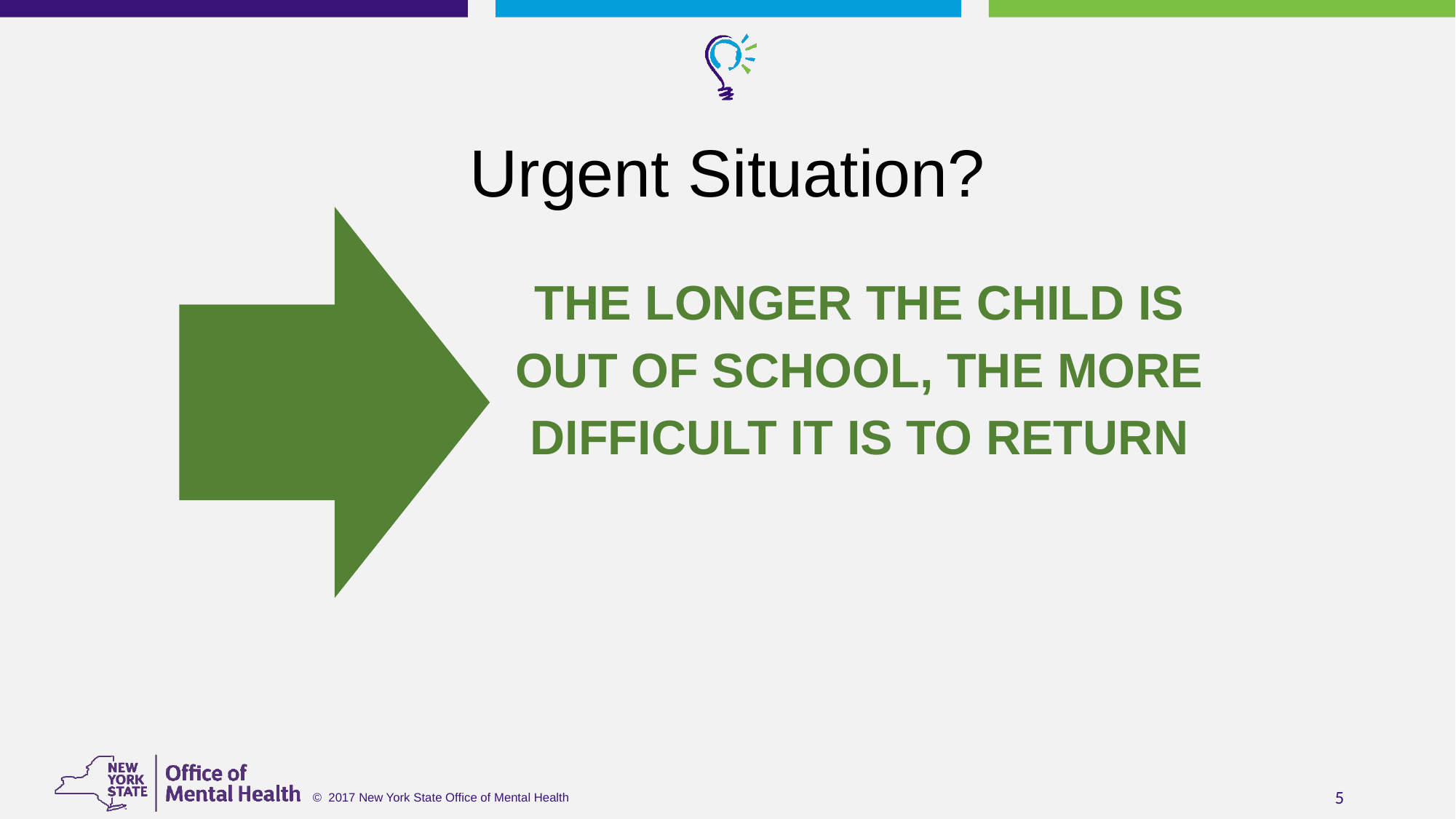

# Urgent Situation?

THE LONGER THE CHILD IS
OUT OF SCHOOL, THE MORE
DIFFICULT IT IS TO RETURN